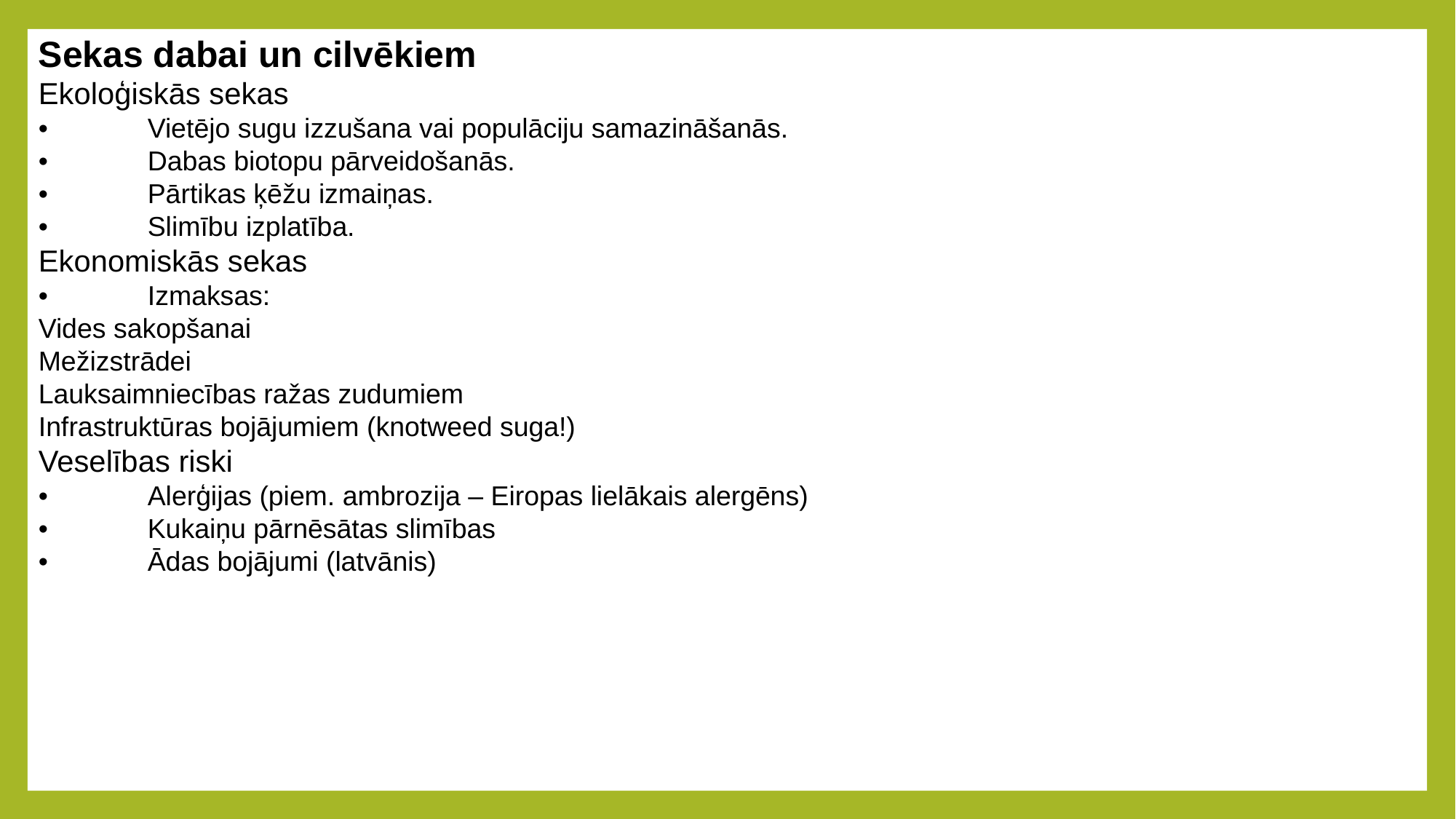

Sekas dabai un cilvēkiem
Ekoloģiskās sekas
•	Vietējo sugu izzušana vai populāciju samazināšanās.
•	Dabas biotopu pārveidošanās.
•	Pārtikas ķēžu izmaiņas.
•	Slimību izplatība.
Ekonomiskās sekas
•	Izmaksas:
Vides sakopšanai
Mežizstrādei
Lauksaimniecības ražas zudumiem
Infrastruktūras bojājumiem (knotweed suga!)
Veselības riski
•	Alerģijas (piem. ambrozija – Eiropas lielākais alergēns)
•	Kukaiņu pārnēsātas slimības
•	Ādas bojājumi (latvānis)